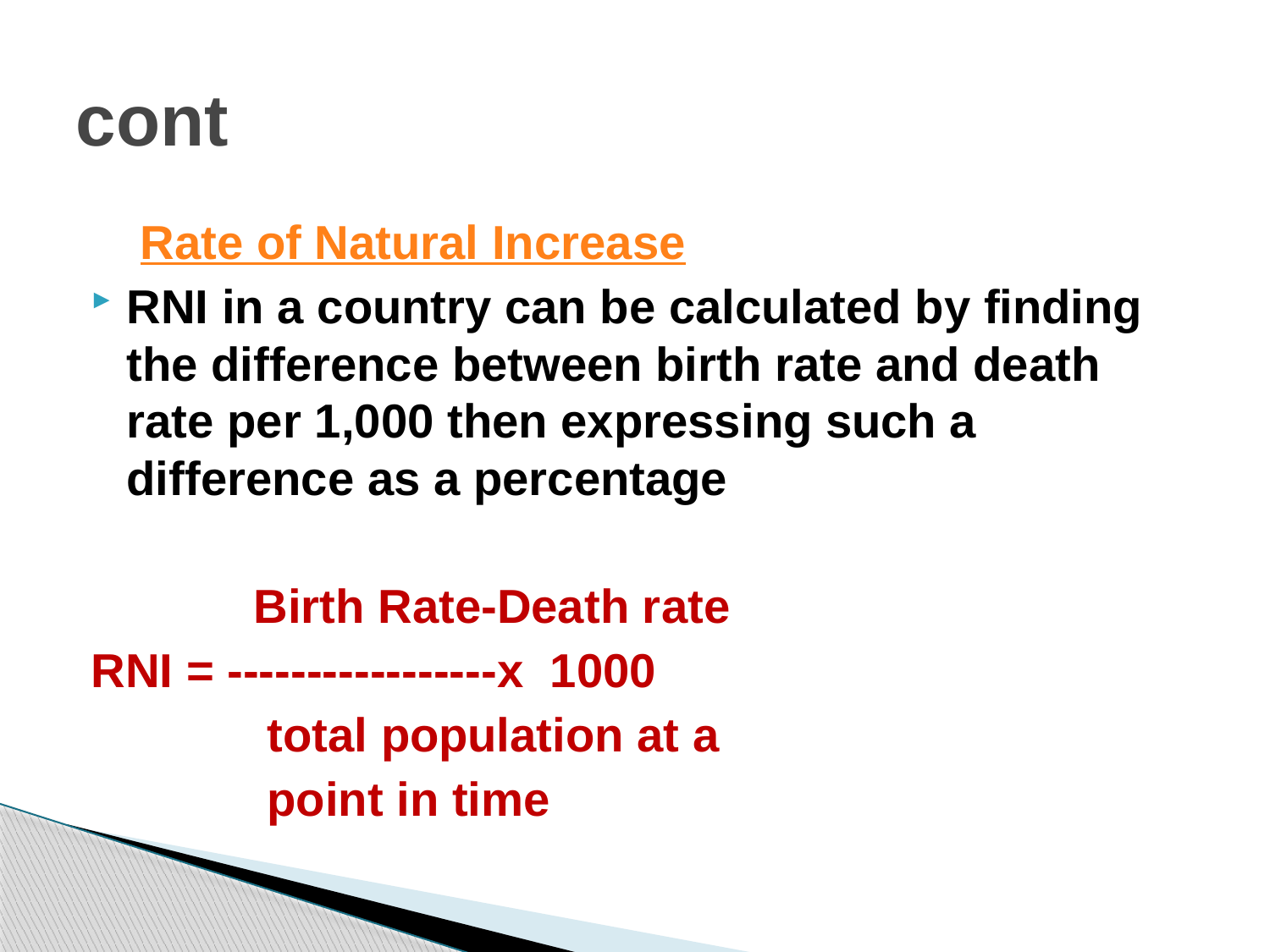

# cont
	 Rate of Natural Increase
RNI in a country can be calculated by finding the difference between birth rate and death rate per 1,000 then expressing such a difference as a percentage

		Birth Rate-Death rate
RNI = -----------------x  1000
    	 total population at a
		 point in time